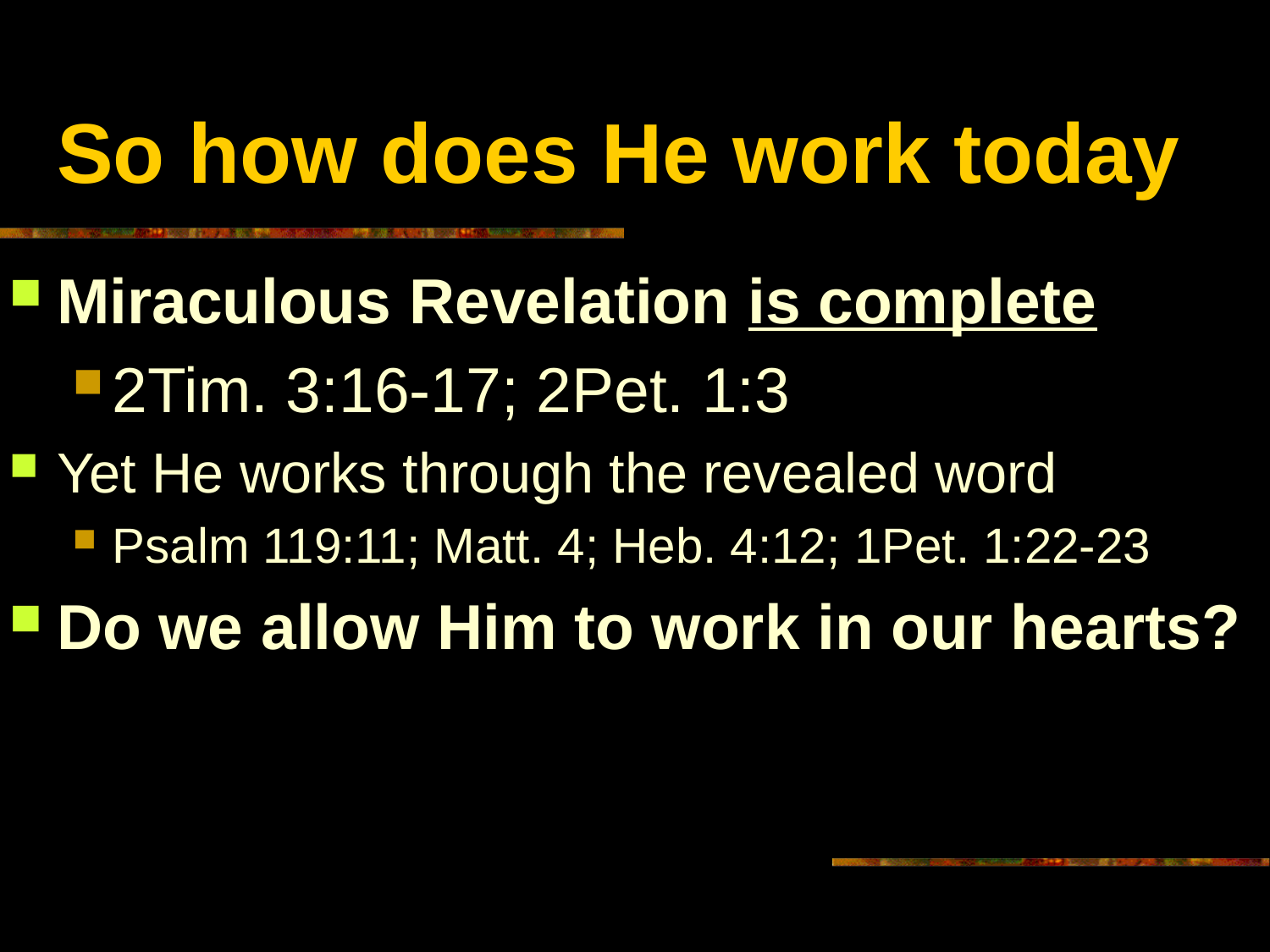

# So how does He work today
Miraculous Revelation is complete
2Tim. 3:16-17; 2Pet. 1:3
Yet He works through the revealed word
Psalm 119:11; Matt. 4; Heb. 4:12; 1Pet. 1:22-23
Do we allow Him to work in our hearts?